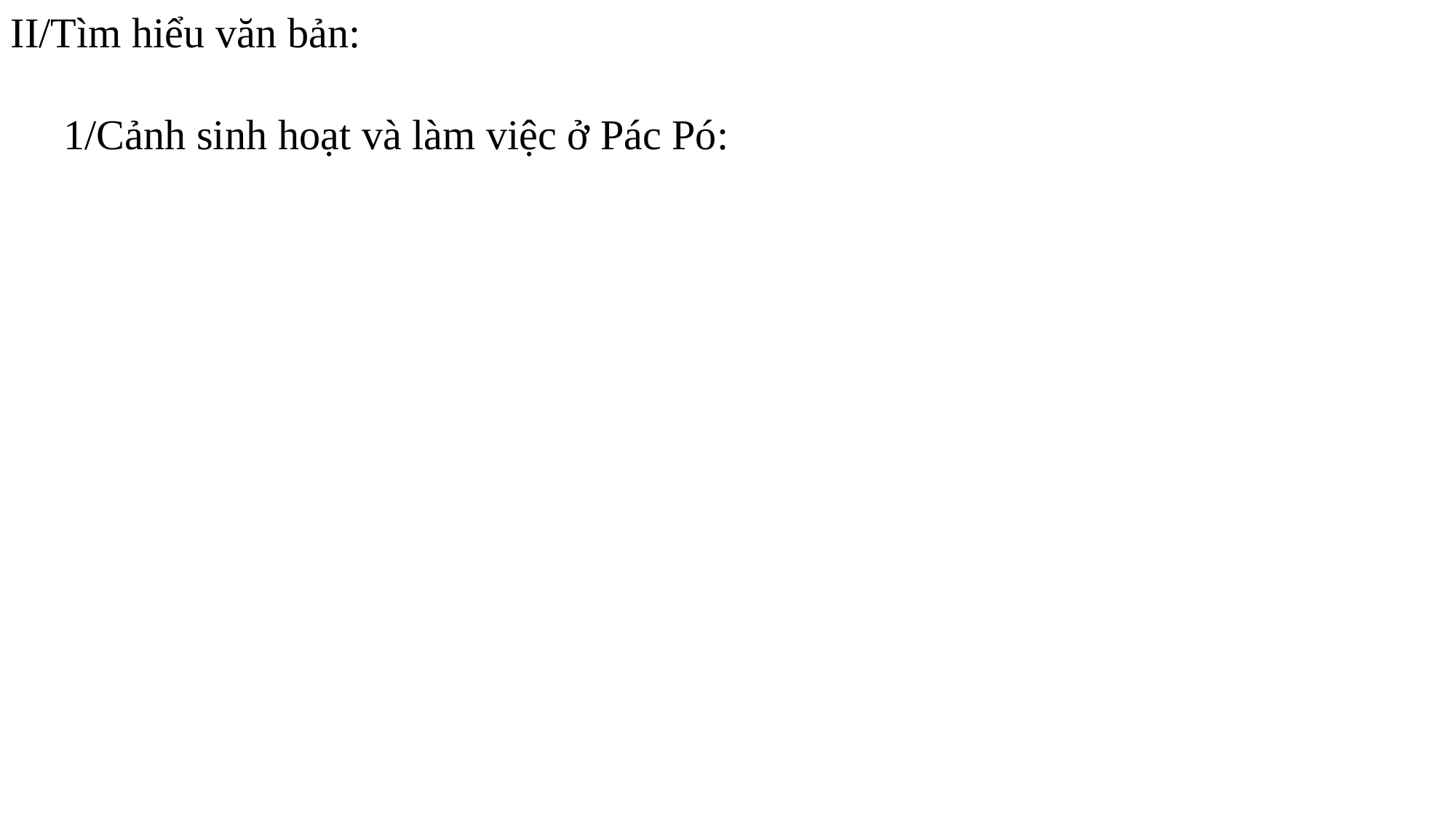

II/Tìm hiểu văn bản:

     1/Cảnh sinh hoạt và làm việc ở Pác Pó: